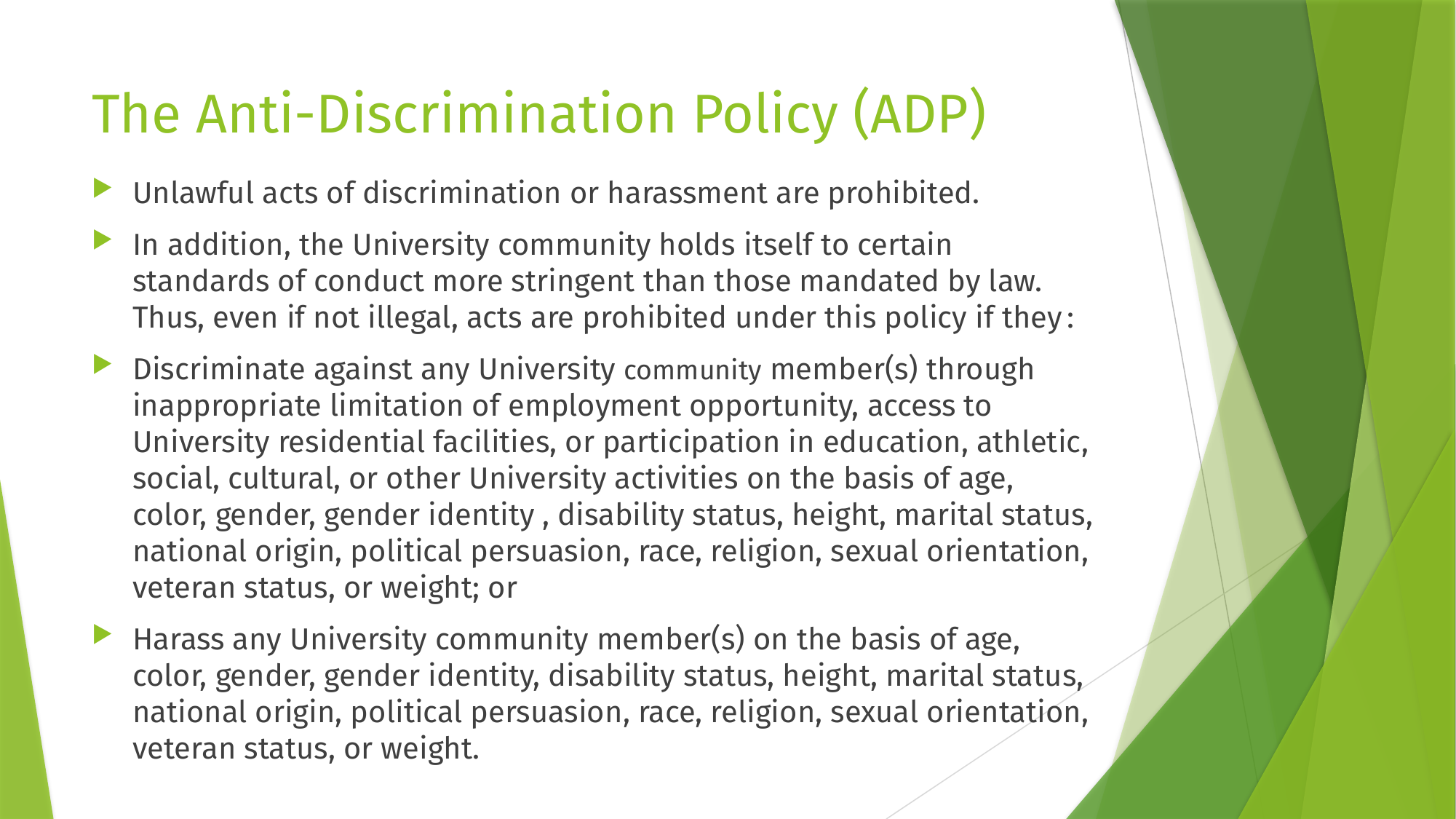

# The Anti-Discrimination Policy (ADP)
Unlawful acts of discrimination or harassment are prohibited.
In addition, the University community holds itself to certain standards of conduct more stringent than those mandated by law. Thus, even if not illegal, acts are prohibited under this policy if they :
Discriminate against any University community member(s) through inappropriate limitation of employment opportunity, access to University residential facilities, or participation in education, athletic, social, cultural, or other University activities on the basis of age, color, gender, gender identity , disability status, height, marital status, national origin, political persuasion, race, religion, sexual orientation, veteran status, or weight; or
Harass any University community member(s) on the basis of age, color, gender, gender identity, disability status, height, marital status, national origin, political persuasion, race, religion, sexual orientation, veteran status, or weight.